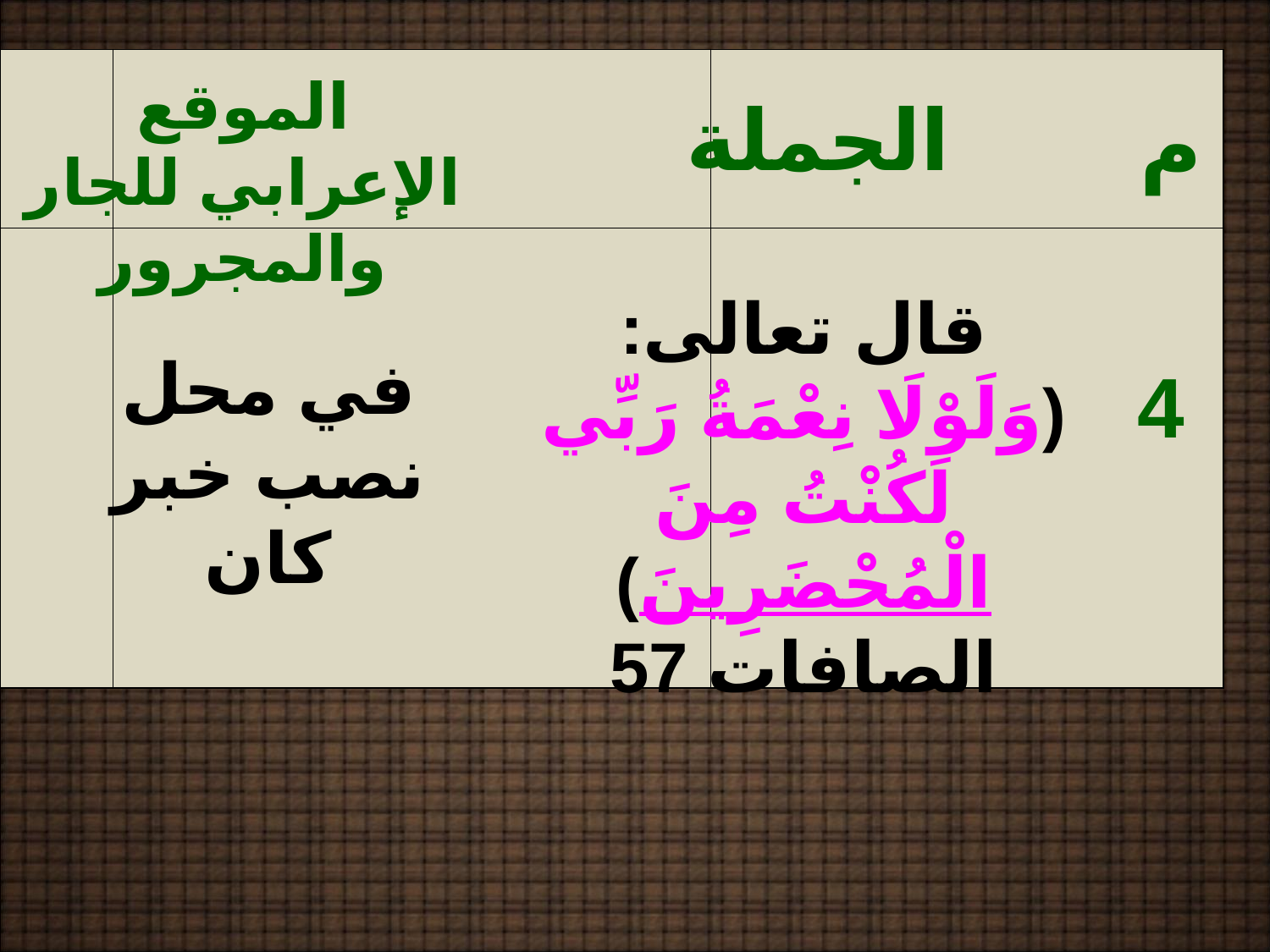

|  |  |  |
| --- | --- | --- |
|  |  |  |
الموقع الإعرابي للجار والمجرور
الجملة
م
قال تعالى: (وَلَوْلَا نِعْمَةُ رَبِّي لَكُنْتُ مِنَ الْمُحْضَرِينَ) الصافات 57
في محل نصب خبر كان
4